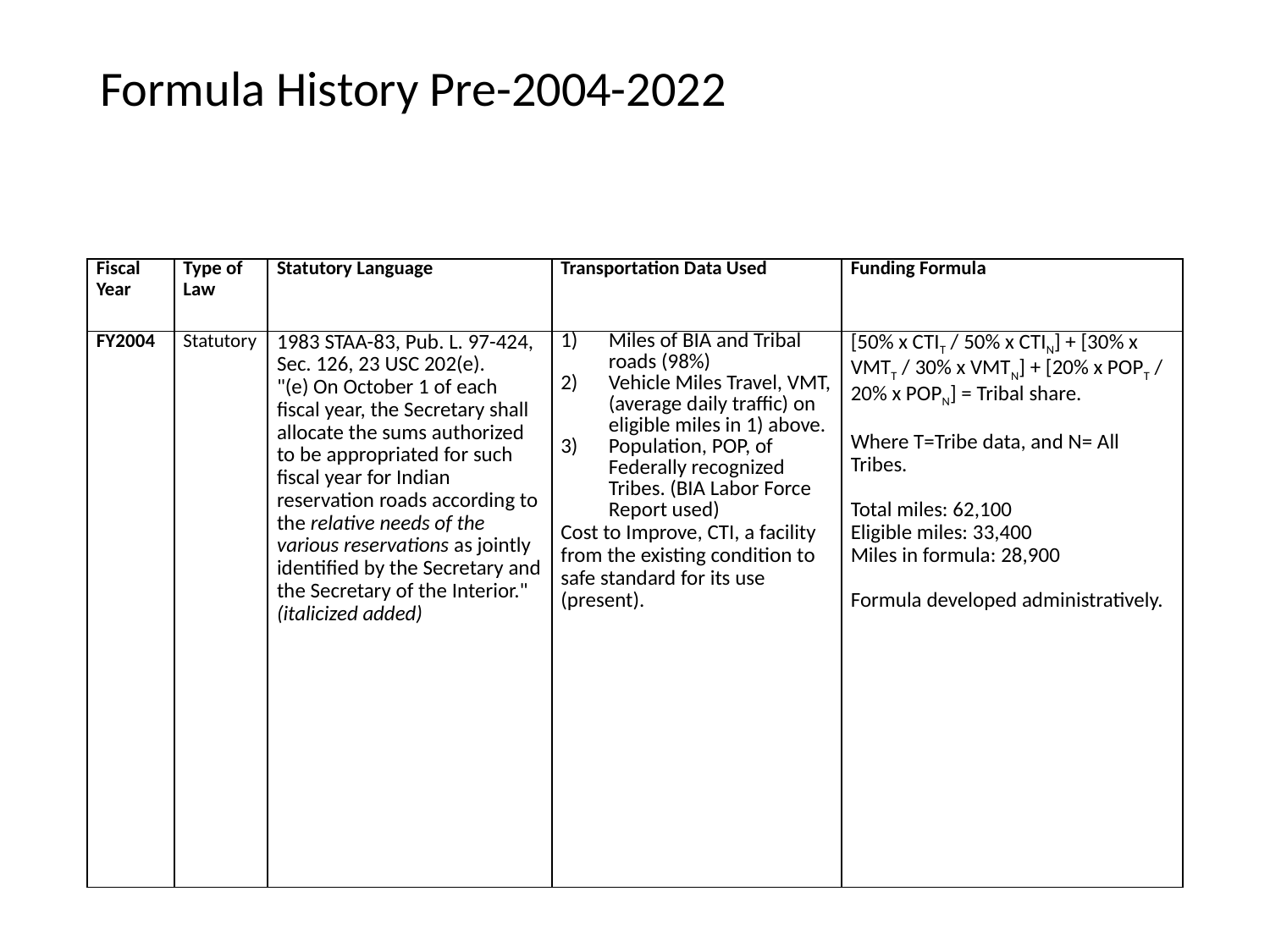

# Formula History Pre-2004-2022
| Fiscal Year | Type of Law | Statutory Language | Transportation Data Used | Funding Formula |
| --- | --- | --- | --- | --- |
| FY2004 | Statutory | 1983 STAA-83, Pub. L. 97-424, Sec. 126, 23 USC 202(e). "(e) On October 1 of each fiscal year, the Secretary shall allocate the sums authorized to be appropriated for such fiscal year for Indian reservation roads according to the relative needs of the various reservations as jointly identified by the Secretary and the Secretary of the Interior." (italicized added) | Miles of BIA and Tribal roads (98%) Vehicle Miles Travel, VMT, (average daily traffic) on eligible miles in 1) above. Population, POP, of Federally recognized Tribes. (BIA Labor Force Report used) Cost to Improve, CTI, a facility from the existing condition to safe standard for its use (present). | [50% x CTIT / 50% x CTIN] + [30% x VMTT / 30% x VMTN] + [20% x POPT / 20% x POPN] = Tribal share.   Where T=Tribe data, and N= All Tribes.   Total miles: 62,100 Eligible miles: 33,400 Miles in formula: 28,900   Formula developed administratively. |